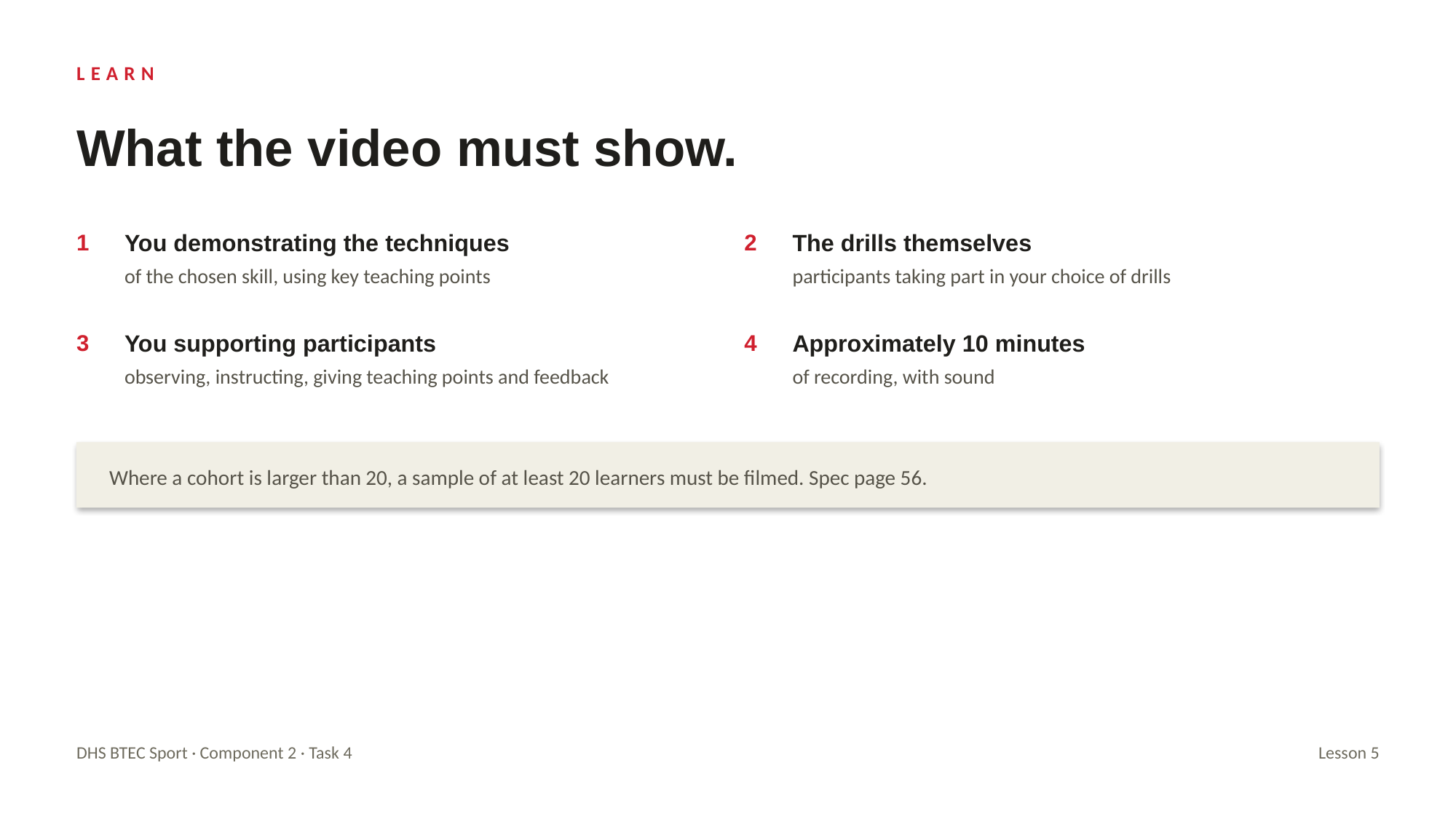

LEARN
What the video must show.
1
You demonstrating the techniques
2
The drills themselves
of the chosen skill, using key teaching points
participants taking part in your choice of drills
3
You supporting participants
4
Approximately 10 minutes
observing, instructing, giving teaching points and feedback
of recording, with sound

Where a cohort is larger than 20, a sample of at least 20 learners must be filmed. Spec page 56.
DHS BTEC Sport · Component 2 · Task 4
Lesson 5